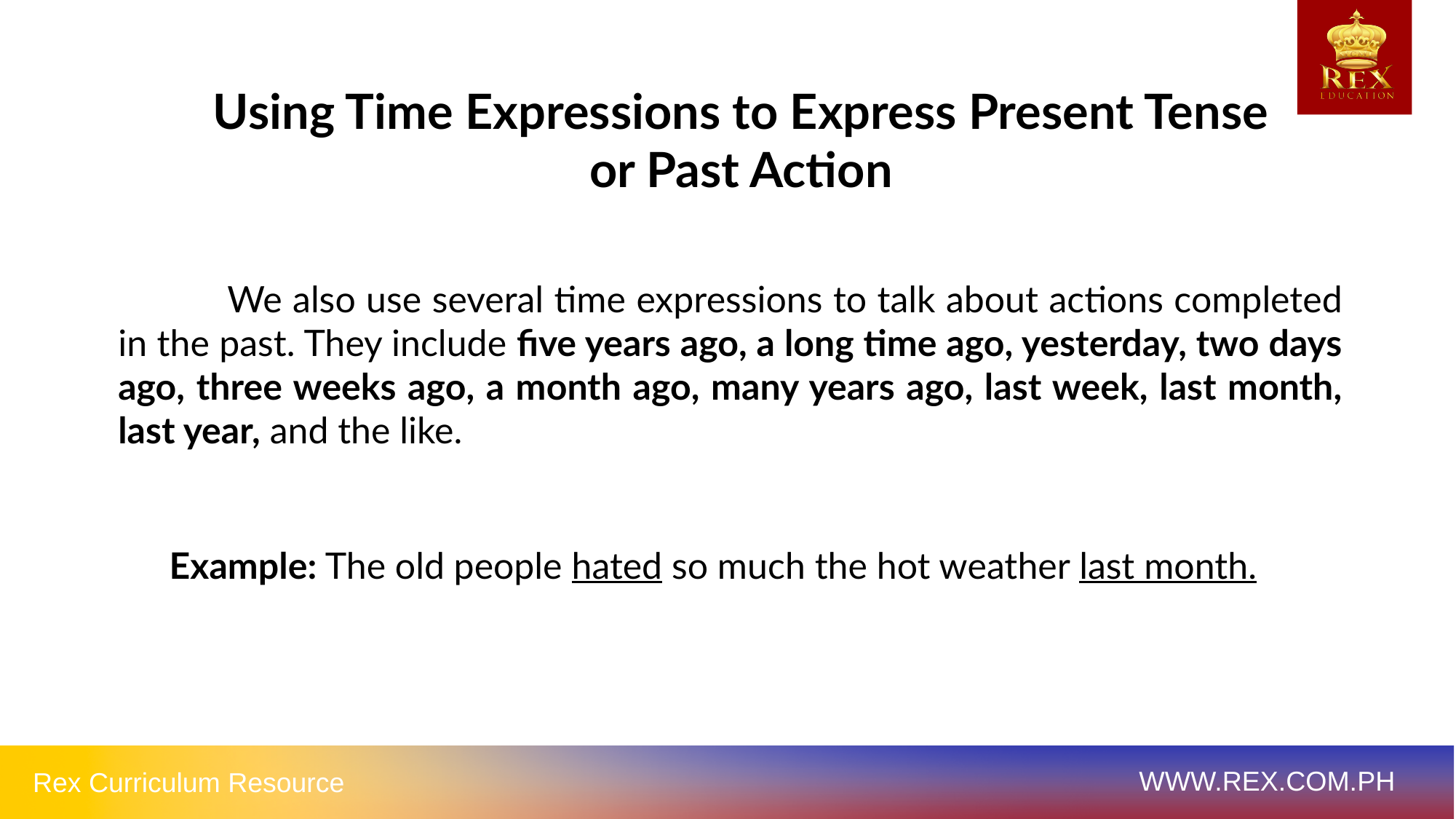

Using Time Expressions to Express Present Tense or Past Action
	We also use several time expressions to talk about actions completed in the past. They include five years ago, a long time ago, yesterday, two days ago, three weeks ago, a month ago, many years ago, last week, last month, last year, and the like.
Example: The old people hated so much the hot weather last month.